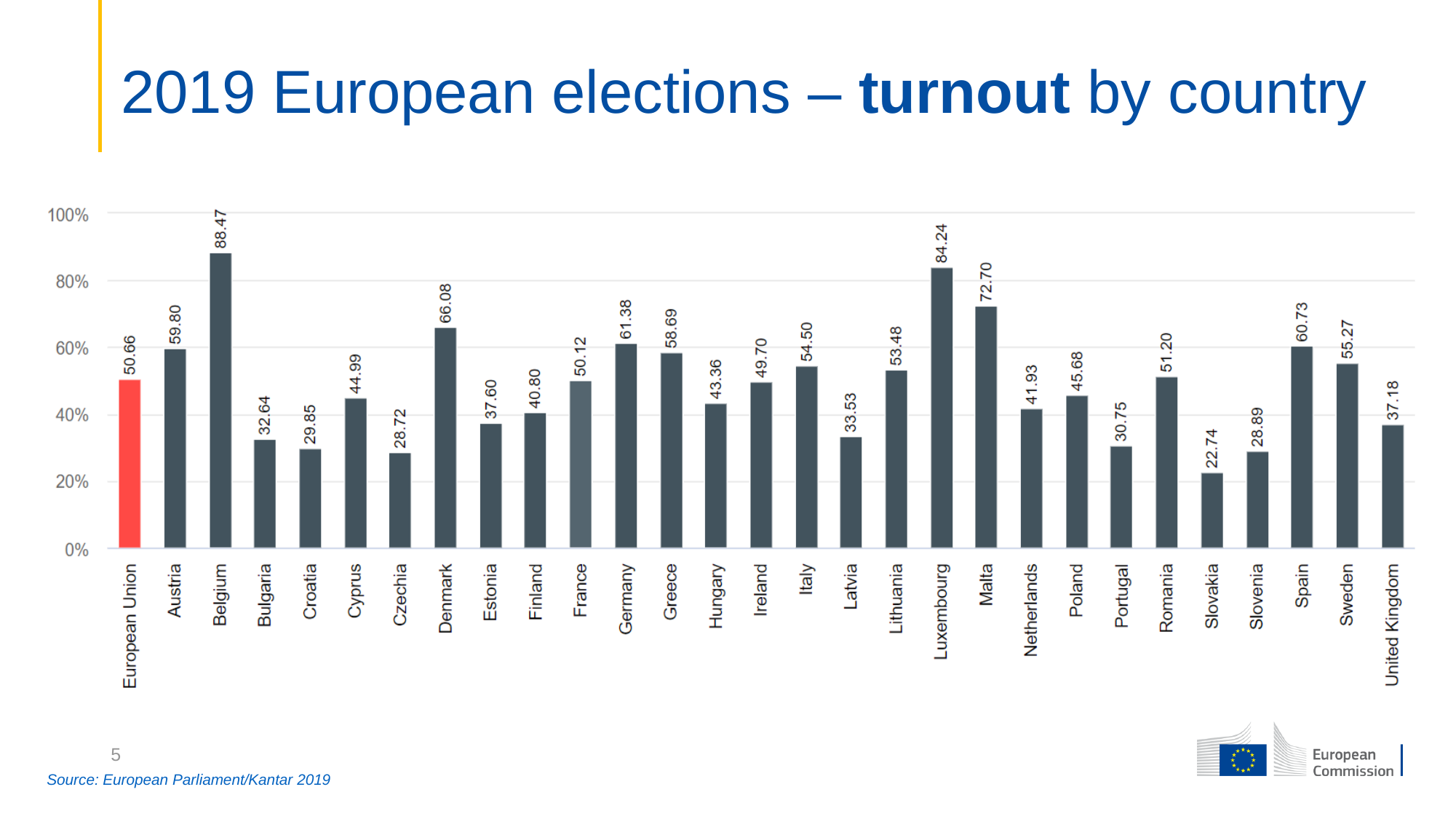

# 2019 European elections – turnout by country

### Chart:

| Category |
|---|

### Chart

| Category |
|---|

### Chart

| Category |
|---|
5
Source: European Parliament/Kantar 2019